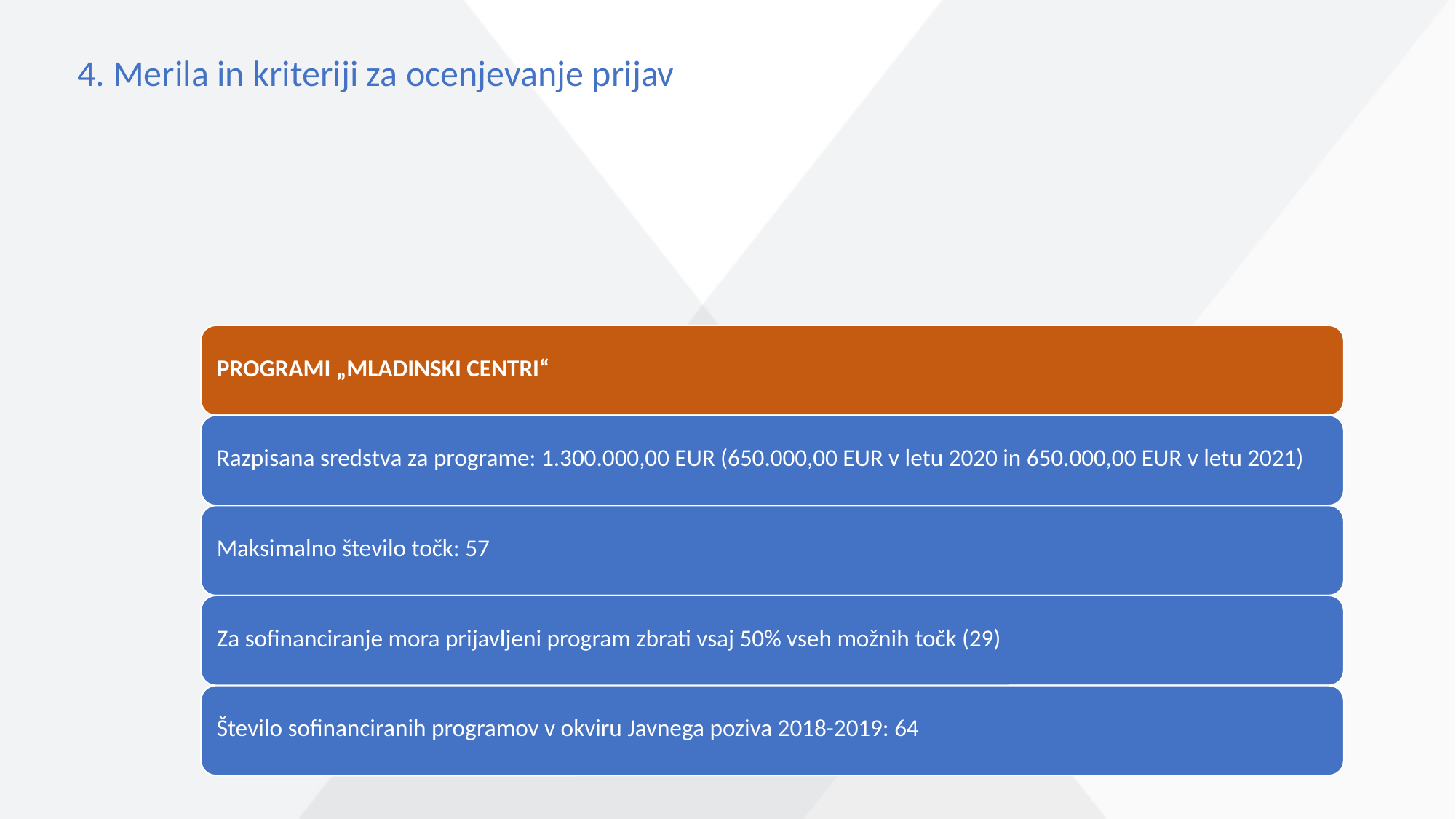

4. Merila in kriteriji za ocenjevanje prijav
PROGRAMI „MLADINSKI CENTRI“
Razpisana sredstva za programe: 1.300.000,00 EUR (650.000,00 EUR v letu 2020 in 650.000,00 EUR v letu 2021)
Za sofinanciranje mora prijavljeni program zbrati vsaj 50% vseh možnih točk (29)
Število sofinanciranih programov v okviru Javnega poziva 2018-2019: 64
Maksimalno število točk: 57